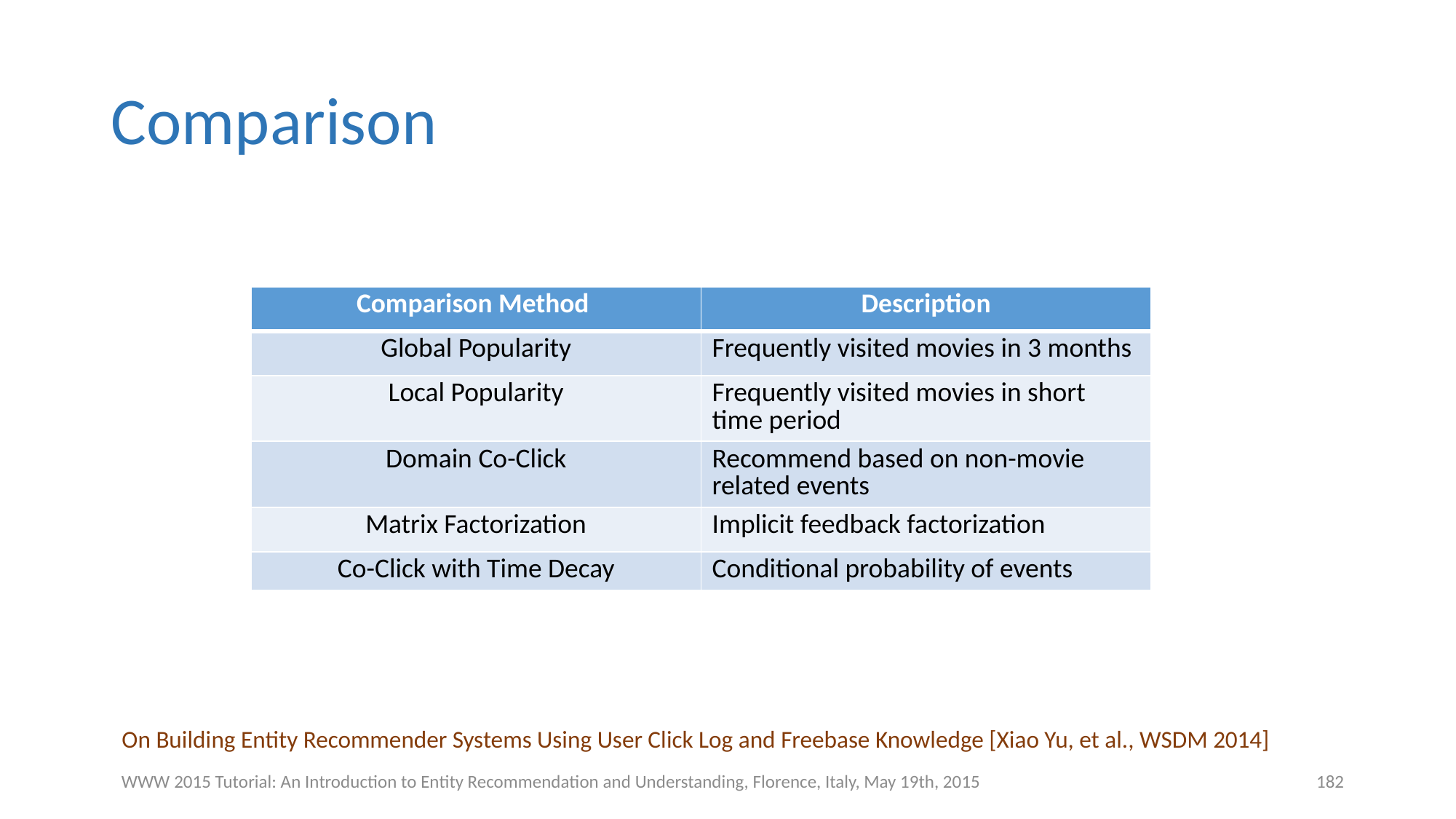

# Comparison

| Comparison Method | Description |
| --- | --- |
| Global Popularity | Frequently visited movies in 3 months |
| Local Popularity | Frequently visited movies in short time period |
| Domain Co-Click | Recommend based on non-movie related events |
| Matrix Factorization | Implicit feedback factorization |
| Co-Click with Time Decay | Conditional probability of events |
On Building Entity Recommender Systems Using User Click Log and Freebase Knowledge [Xiao Yu, et al., WSDM 2014]
WWW 2015 Tutorial: An Introduction to Entity Recommendation and Understanding, Florence, Italy, May 19th, 2015
182